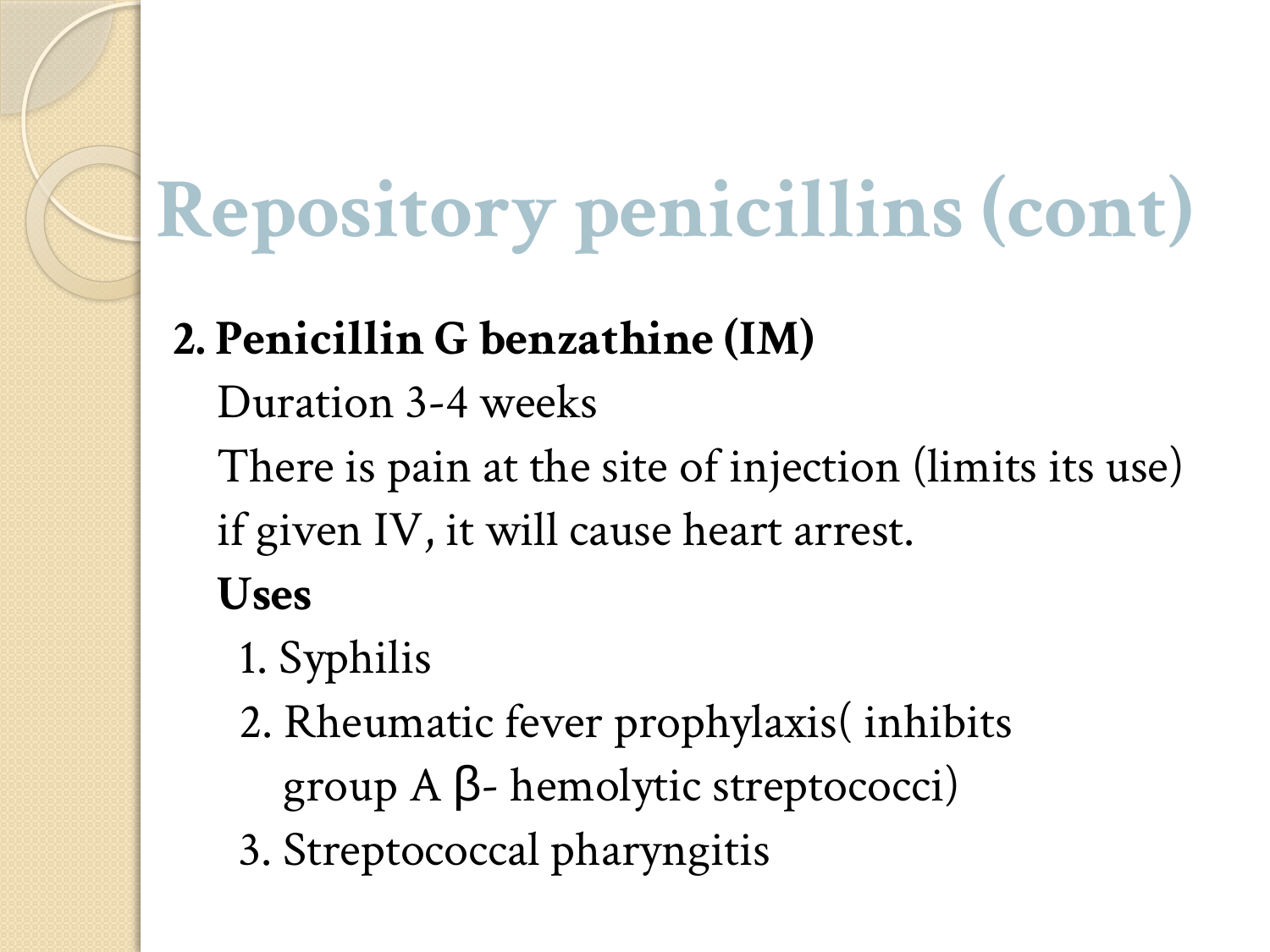

Repository penicillins (cont)

2. Penicillin G benzathine (IM)
    Duration 3-4 weeks
    There is pain at the site of injection (limits its use)
    if given IV, it will cause heart arrest.
    Uses
      1. Syphilis
      2. Rheumatic fever prophylaxis( inhibits
          group A β- hemolytic streptococci)
      3. Streptococcal pharyngitis